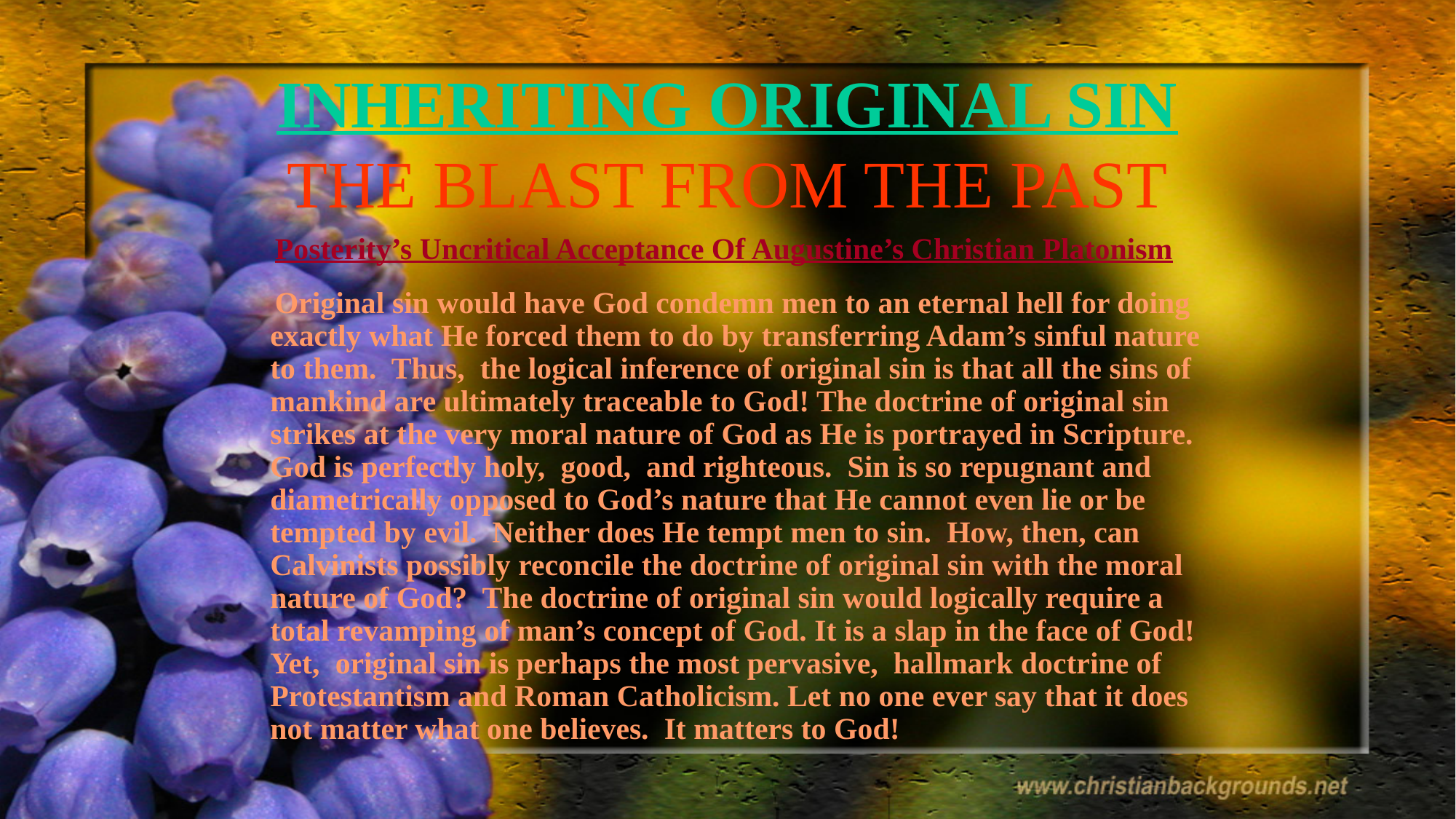

# INHERITING ORIGINAL SIN THE BLAST FROM THE PAST
      Posterity’s Uncritical Acceptance Of Augustine’s Christian Platonism

      Original sin would have God condemn men to an eternal hell for doing exactly what He forced them to do by transferring Adam’s sinful nature   to them.  Thus,  the logical inference of original sin is that all the sins of mankind are ultimately traceable to God! The doctrine of original sin strikes at the very moral nature of God as He is portrayed in Scripture.  God is perfectly holy,  good,  and righteous.  Sin is so repugnant and diametrically opposed to God’s nature that He cannot even lie or be tempted by evil.  Neither does He tempt men to sin.  How, then, can Calvinists possibly reconcile the doctrine of original sin with the moral nature of God?  The doctrine of original sin would logically require a    total revamping of man’s concept of God. It is a slap in the face of God!  Yet,  original sin is perhaps the most pervasive,  hallmark doctrine of Protestantism and Roman Catholicism. Let no one ever say that it does   not matter what one believes.  It matters to God!